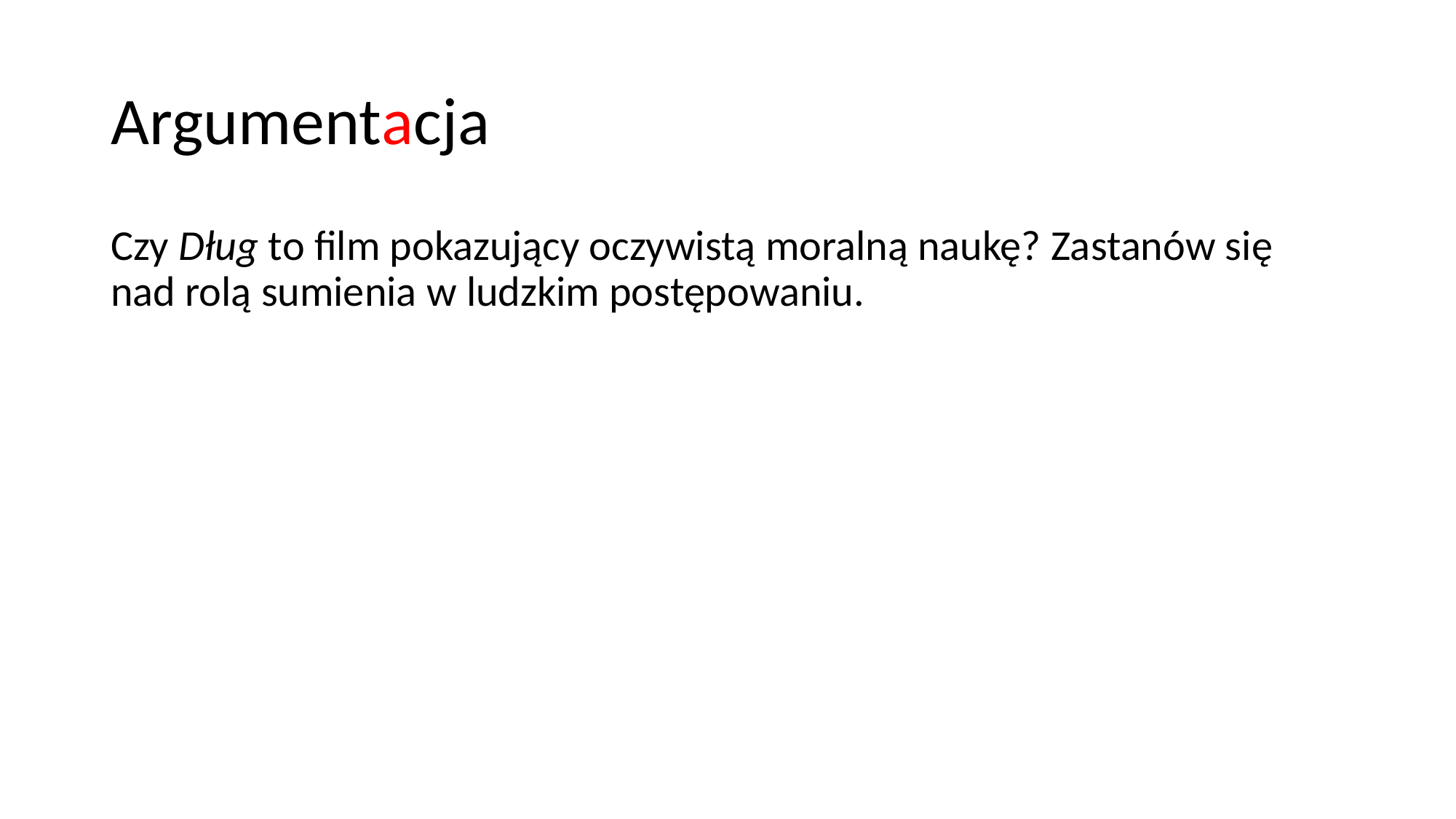

# Argumentacja
Czy Dług to film pokazujący oczywistą moralną naukę? Zastanów się nad rolą sumienia w ludzkim postępowaniu.